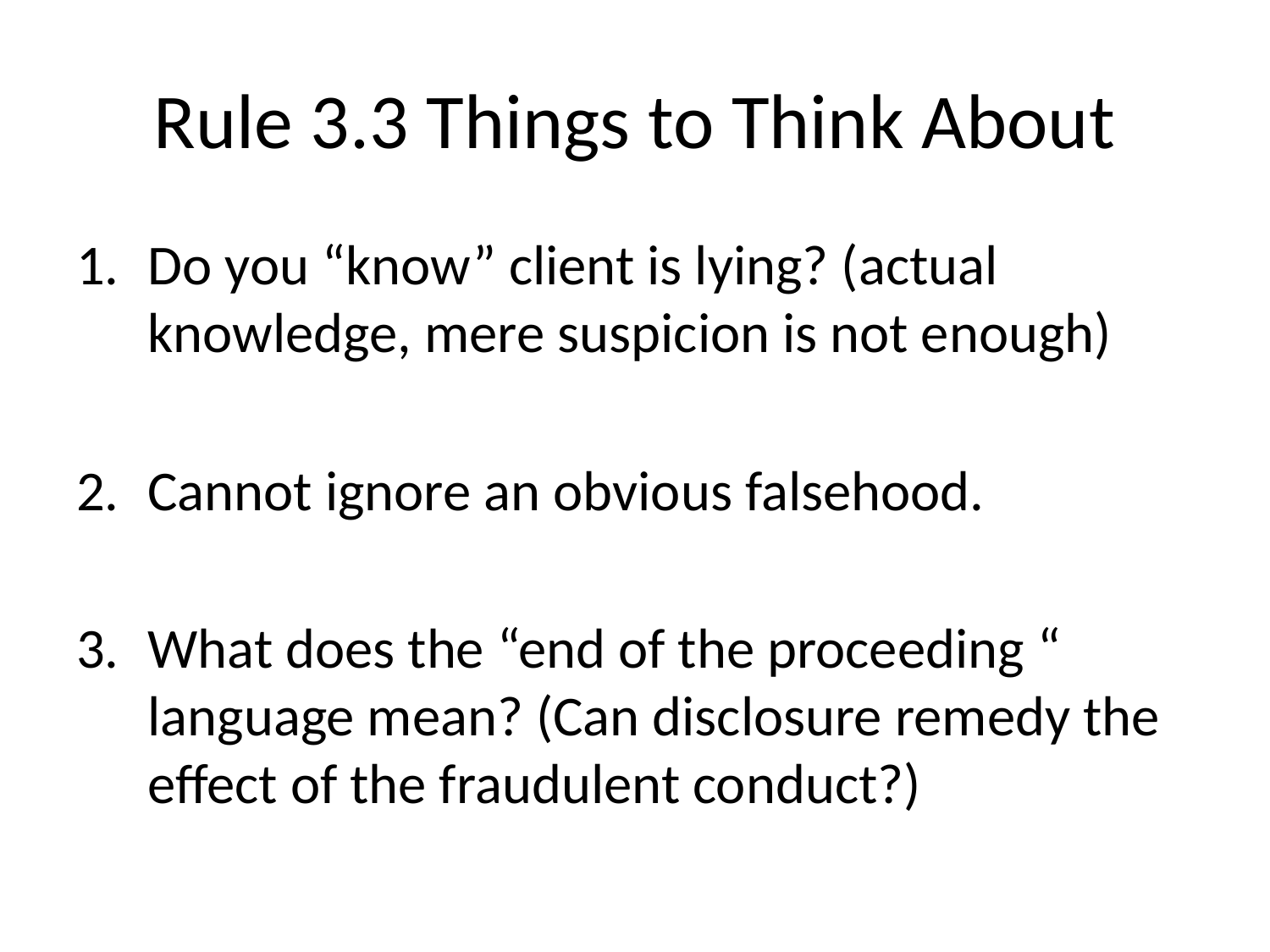

# Rule 3.3 Things to Think About
Do you “know” client is lying? (actual knowledge, mere suspicion is not enough)

Cannot ignore an obvious falsehood.

What does the “end of the proceeding “ language mean? (Can disclosure remedy the effect of the fraudulent conduct?)